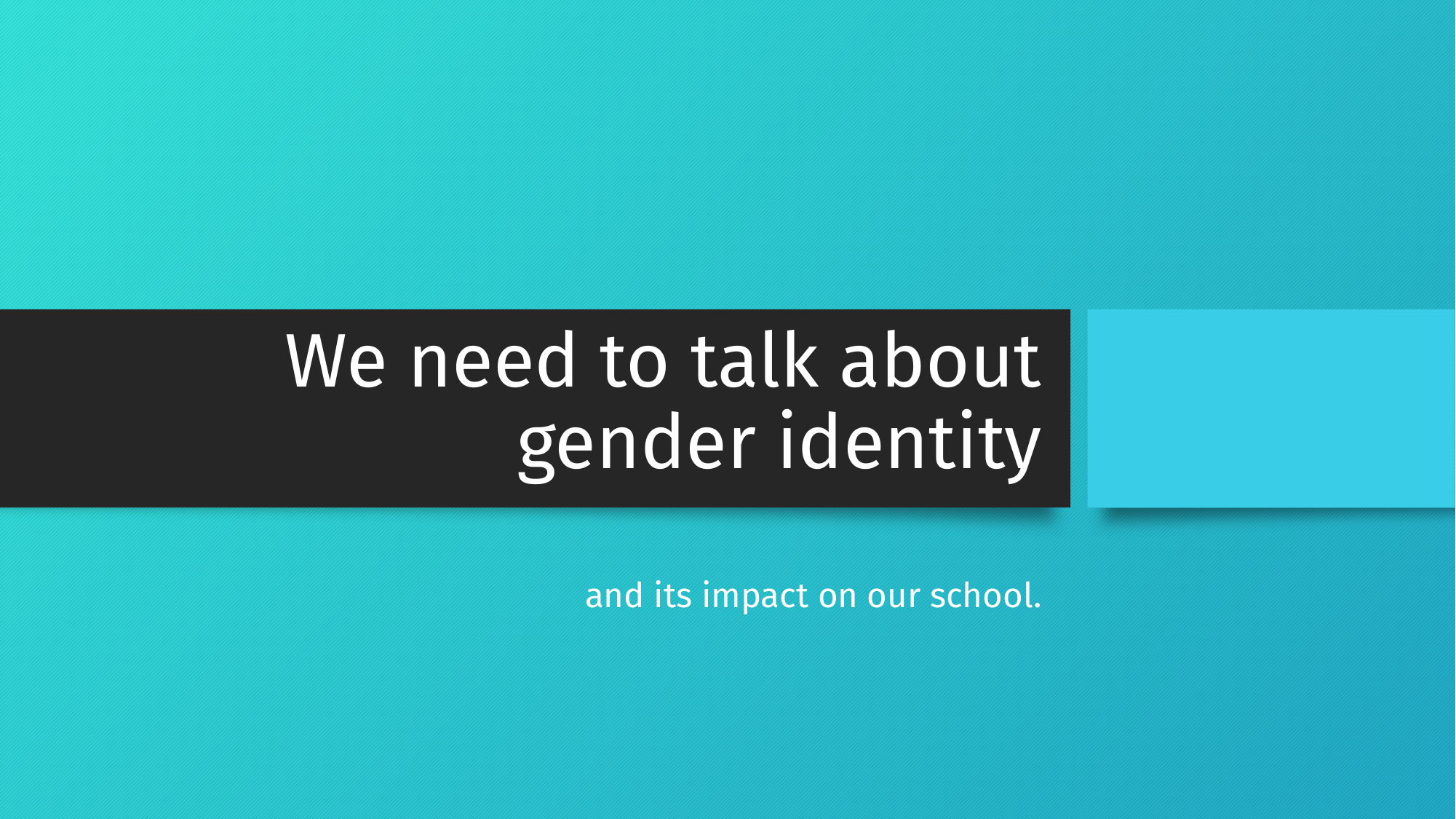

# We need to talk about gender identity

and its impact on our school.